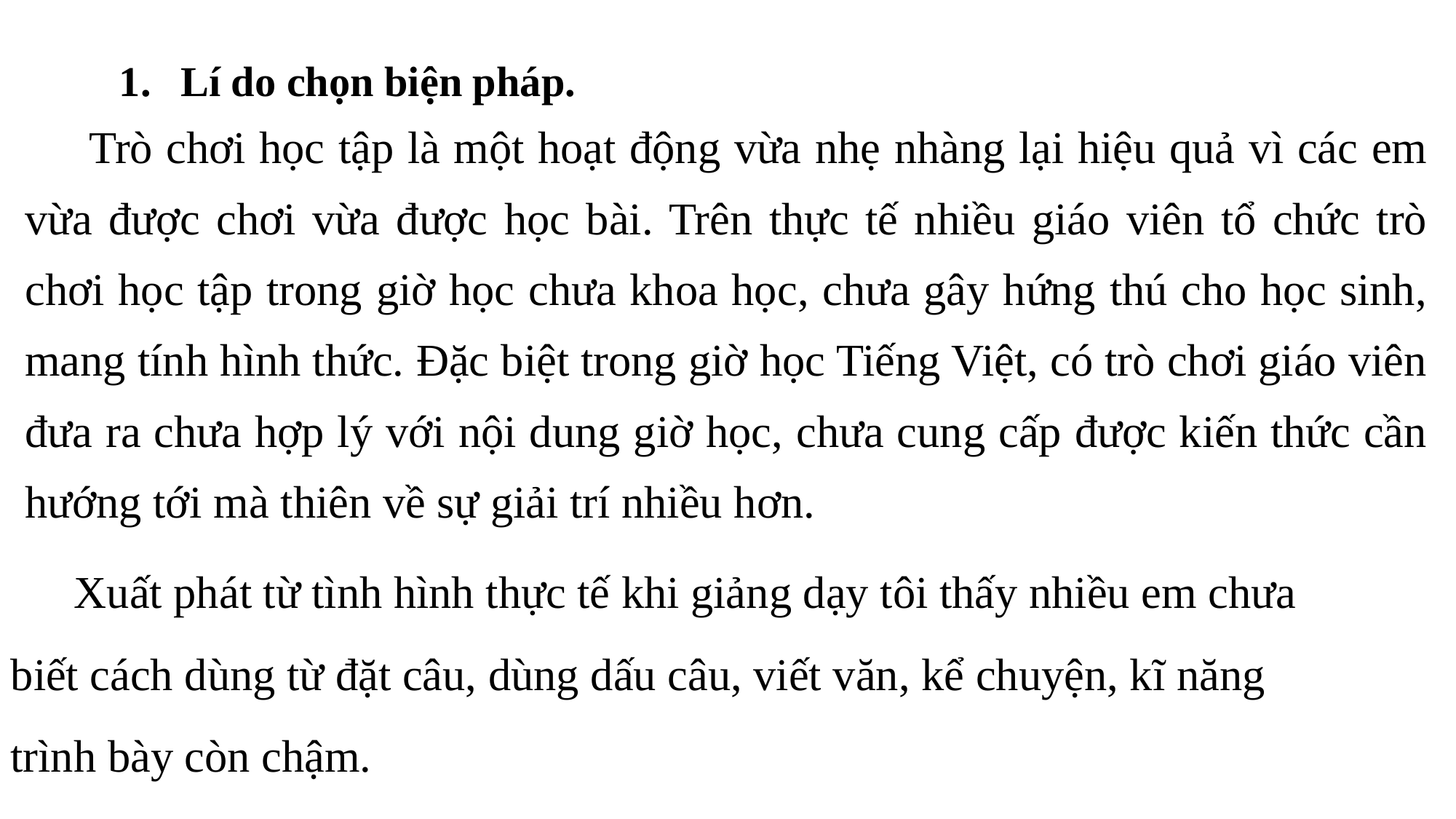

Lí do chọn biện pháp.
Trò chơi học tập là một hoạt động vừa nhẹ nhàng lại hiệu quả vì các em vừa được chơi vừa được học bài. Trên thực tế nhiều giáo viên tổ chức trò chơi học tập trong giờ học chưa khoa học, chưa gây hứng thú cho học sinh, mang tính hình thức. Đặc biệt trong giờ học Tiếng Việt, có trò chơi giáo viên đưa ra chưa hợp lý với nội dung giờ học, chưa cung cấp được kiến thức cần hướng tới mà thiên về sự giải trí nhiều hơn.

      Xuất phát từ tình hình thực tế khi giảng dạy tôi thấy nhiều em chưa biết cách dùng từ đặt câu, dùng dấu câu, viết văn, kể chuyện, kĩ năng trình bày còn chậm.